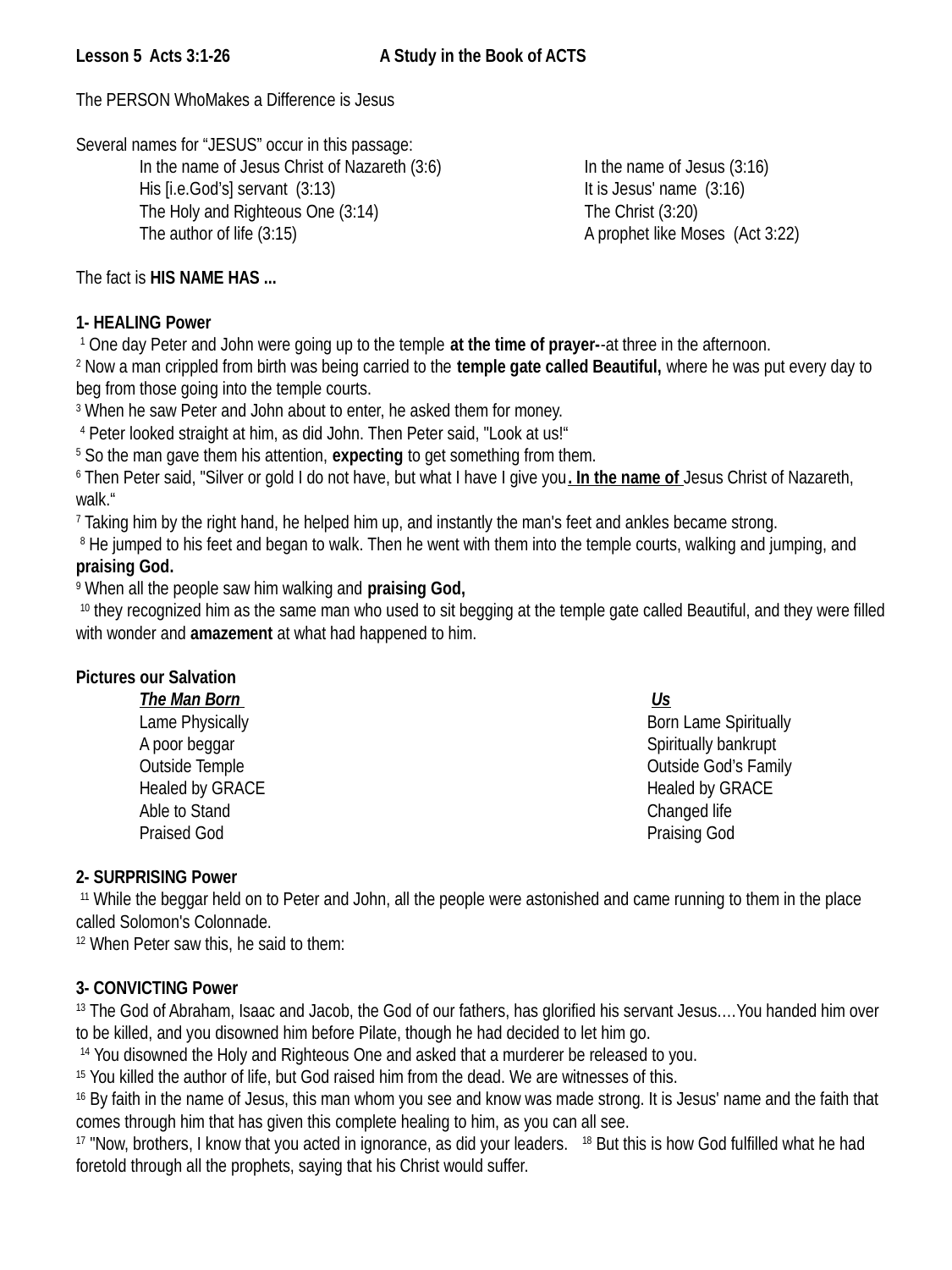

Lesson 5  Acts 3:1-26     	            A Study in the Book of ACTS

The PERSON WhoMakes a Difference is Jesus
Several names for “JESUS” occur in this passage:
In the name of Jesus Christ of Nazareth (3:6)	In the name of Jesus (3:16)
His [i.e.God’s] servant  (3:13)	It is Jesus' name  (3:16)
The Holy and Righteous One (3:14)	The Christ (3:20)
The author of life (3:15)	A prophet like Moses  (Act 3:22)

The fact is HIS NAME HAS ...

1- HEALING Power
 1 One day Peter and John were going up to the temple at the time of prayer--at three in the afternoon.
2 Now a man crippled from birth was being carried to the temple gate called Beautiful, where he was put every day to beg from those going into the temple courts.
3 When he saw Peter and John about to enter, he asked them for money.
 4 Peter looked straight at him, as did John. Then Peter said, "Look at us!“
5 So the man gave them his attention, expecting to get something from them.
6 Then Peter said, "Silver or gold I do not have, but what I have I give you. In the name of Jesus Christ of Nazareth, walk.“
7 Taking him by the right hand, he helped him up, and instantly the man's feet and ankles became strong.
 8 He jumped to his feet and began to walk. Then he went with them into the temple courts, walking and jumping, and praising God.
9 When all the people saw him walking and praising God,
 10 they recognized him as the same man who used to sit begging at the temple gate called Beautiful, and they were filled with wonder and amazement at what had happened to him.

Pictures our Salvation
The Man Born 		 Us
Lame Physically		Born Lame Spiritually
A poor beggar		Spiritually bankrupt
Outside Temple		Outside God’s Family
Healed by GRACE		Healed by GRACE
Able to Stand		Changed life
Praised God		Praising God

2- SURPRISING Power
 11 While the beggar held on to Peter and John, all the people were astonished and came running to them in the place called Solomon's Colonnade.
12 When Peter saw this, he said to them:

3- CONVICTING Power
13 The God of Abraham, Isaac and Jacob, the God of our fathers, has glorified his servant Jesus.…You handed him over to be killed, and you disowned him before Pilate, though he had decided to let him go.
 14 You disowned the Holy and Righteous One and asked that a murderer be released to you.
15 You killed the author of life, but God raised him from the dead. We are witnesses of this.
16 By faith in the name of Jesus, this man whom you see and know was made strong. It is Jesus' name and the faith that comes through him that has given this complete healing to him, as you can all see.
17 "Now, brothers, I know that you acted in ignorance, as did your leaders.   18 But this is how God fulfilled what he had foretold through all the prophets, saying that his Christ would suffer.